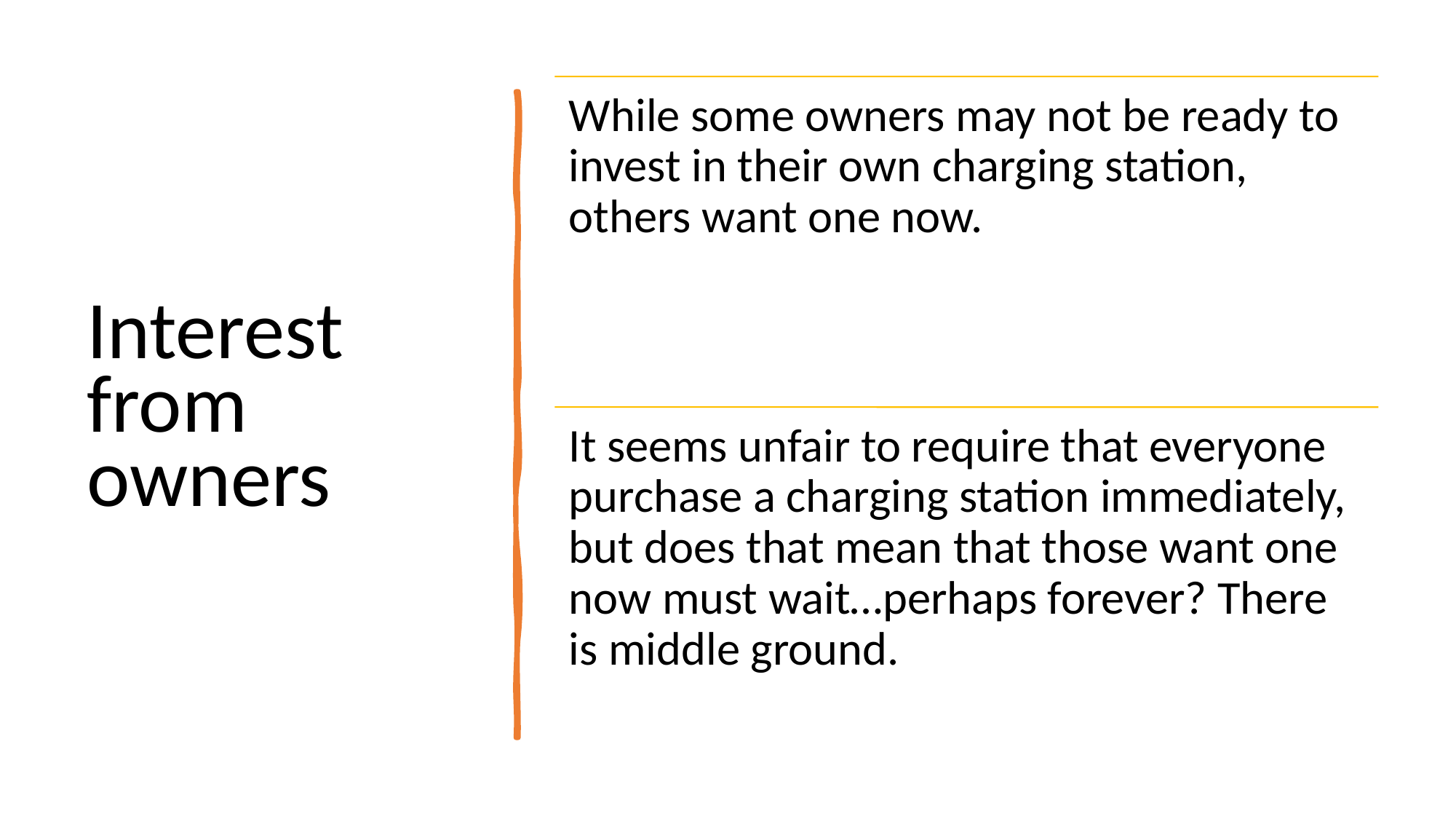

While some owners may not be ready to invest in their own charging station, others want one now.
It seems unfair to require that everyone purchase a charging station immediately, but does that mean that those want one now must wait…perhaps forever? There is middle ground.
# Interest from owners